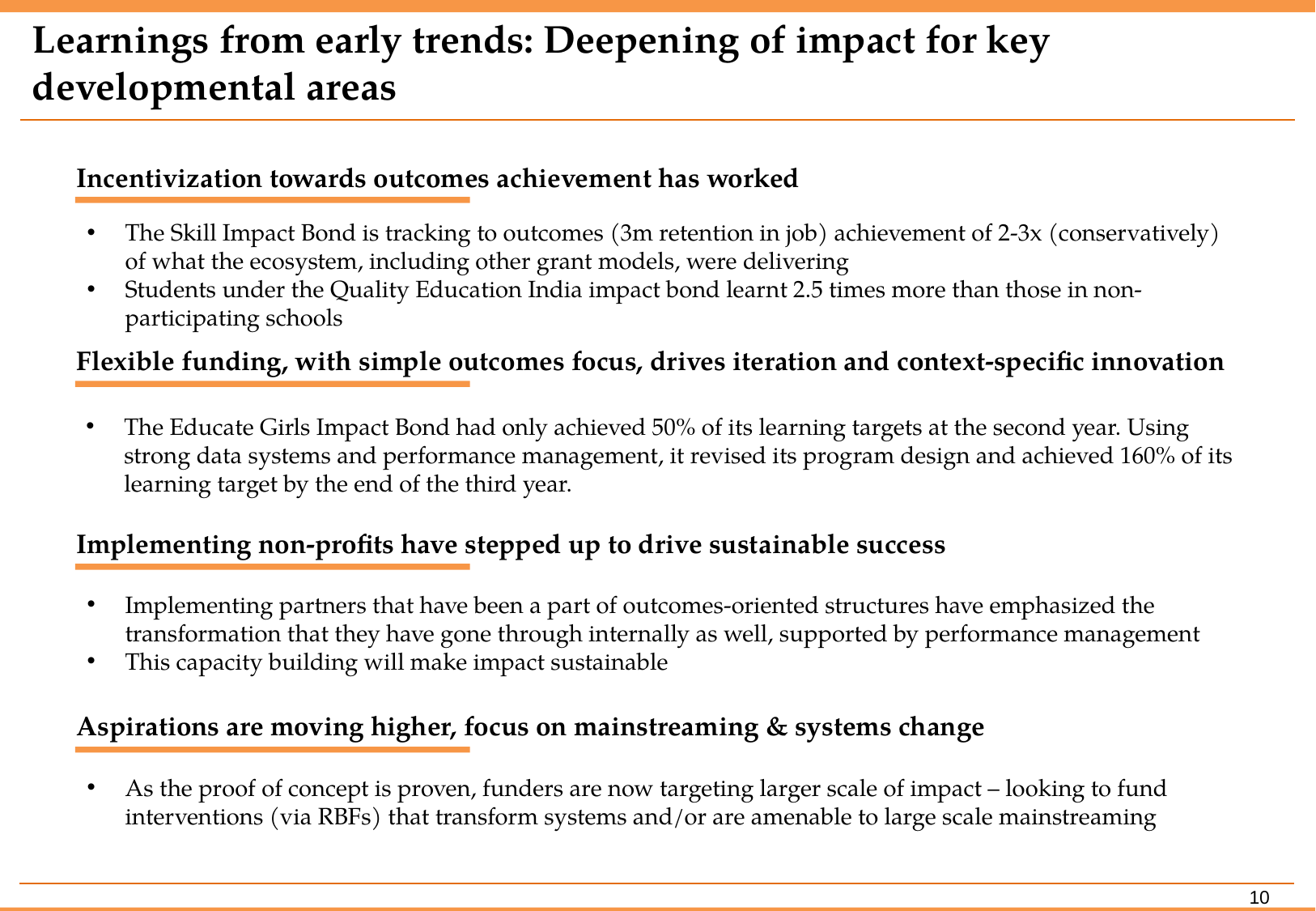

# Learnings from early trends: Deepening of impact for key developmental areas
Incentivization towards outcomes achievement has worked

The Skill Impact Bond is tracking to outcomes (3m retention in job) achievement of 2-3x (conservatively) of what the ecosystem, including other grant models, were delivering
Students under the Quality Education India impact bond learnt 2.5 times more than those in non-participating schools
Flexible funding, with simple outcomes focus, drives iteration and context-specific innovation

The Educate Girls Impact Bond had only achieved 50% of its learning targets at the second year. Using strong data systems and performance management, it revised its program design and achieved 160% of its learning target by the end of the third year.
Implementing non-profits have stepped up to drive sustainable success

Implementing partners that have been a part of outcomes-oriented structures have emphasized the transformation that they have gone through internally as well, supported by performance management
This capacity building will make impact sustainable
Aspirations are moving higher, focus on mainstreaming & systems change

As the proof of concept is proven, funders are now targeting larger scale of impact – looking to fund interventions (via RBFs) that transform systems and/or are amenable to large scale mainstreaming
10